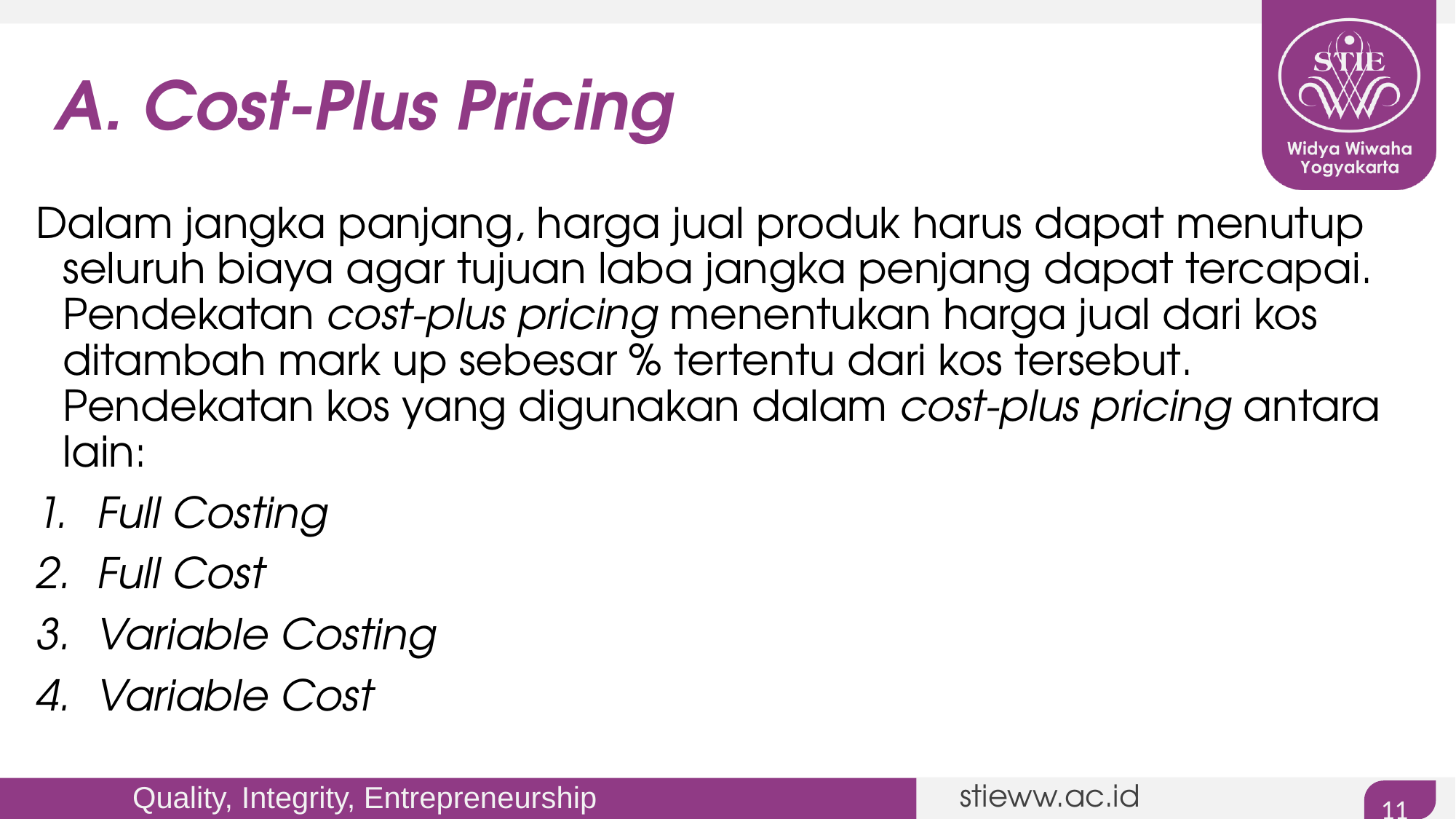

# A. Cost-Plus Pricing
Dalam jangka panjang, harga jual produk harus dapat menutup seluruh biaya agar tujuan laba jangka penjang dapat tercapai. Pendekatan cost-plus pricing menentukan harga jual dari kos ditambah mark up sebesar % tertentu dari kos tersebut. Pendekatan kos yang digunakan dalam cost-plus pricing antara lain:
Full Costing
Full Cost
Variable Costing
Variable Cost